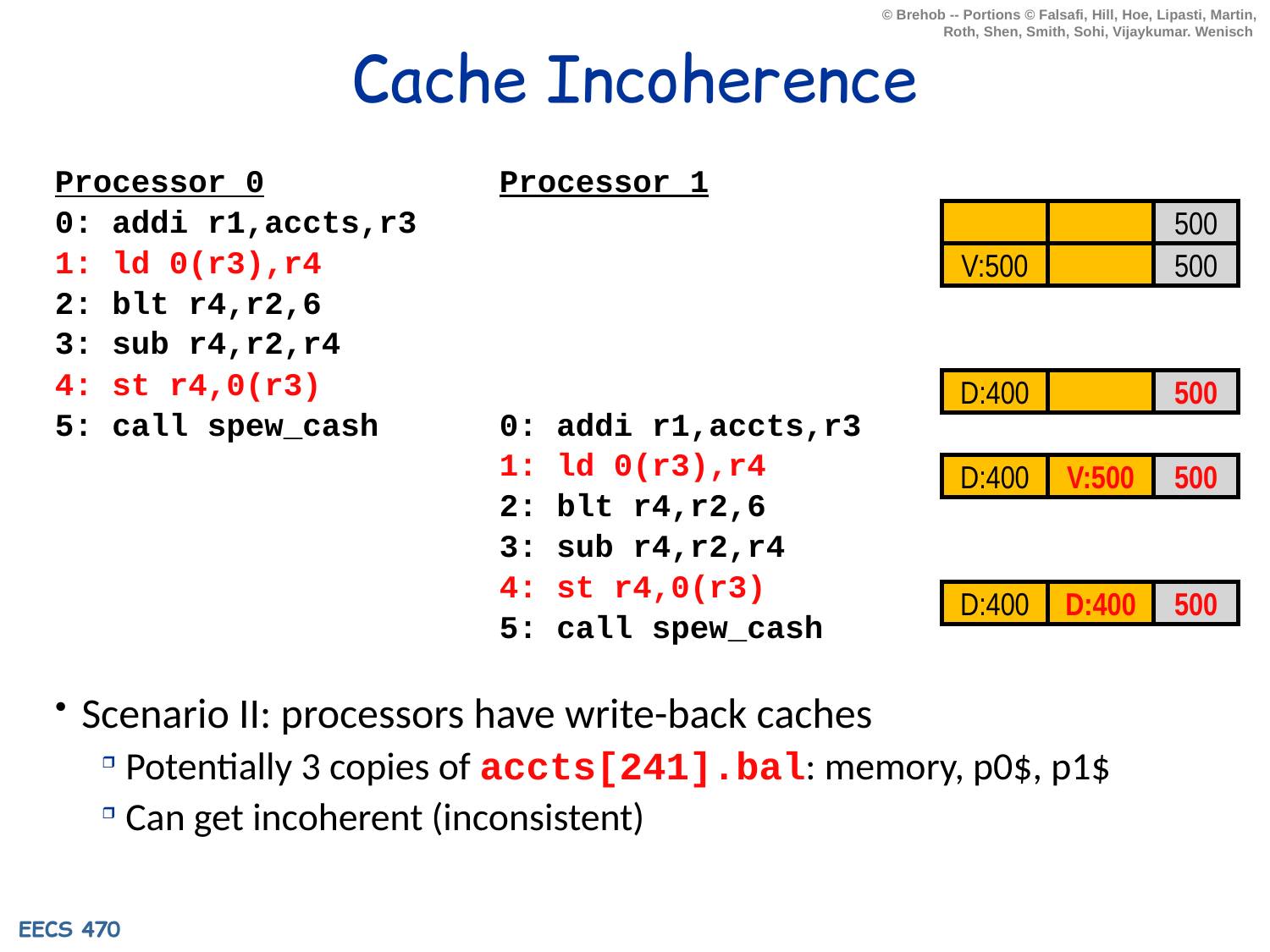

# Cache Incoherence
Processor 0
0: addi r1,accts,r3
1: ld 0(r3),r4
2: blt r4,r2,6
3: sub r4,r2,r4
4: st r4,0(r3)
5: call spew_cash
Processor 1

0: addi r1,accts,r3
1: ld 0(r3),r4
2: blt r4,r2,6
3: sub r4,r2,r4
4: st r4,0(r3)
5: call spew_cash

500
V:500

500
D:400

500
D:400
V:500
500
D:400
D:400
500
Scenario II: processors have write-back caches
Potentially 3 copies of accts[241].bal: memory, p0$, p1$
Can get incoherent (inconsistent)